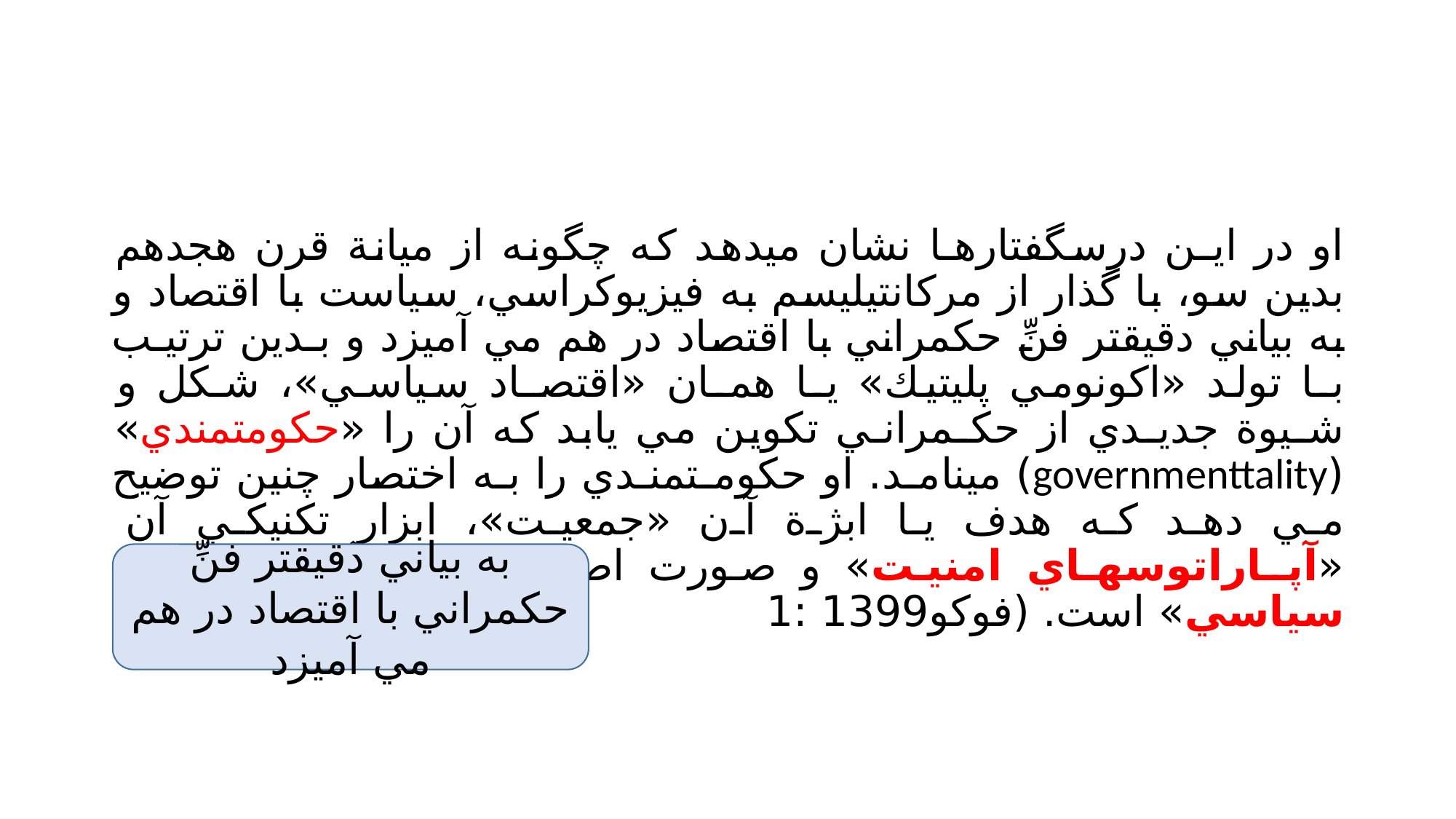

#
او در ايـن درسگفتارهـا نشان ميدهد كه چگونه از ميانة قرن هجدهم بدين سو، با گذار از مركانتيليسم به فيزيوكراسي، سياست با اقتصاد و به بياني دقيقتر فنِّ حكمراني با اقتصاد در هم مي آميزد و بـدين ترتيـب بـا تولد «اكونومي پليتيك» يـا همـان «اقتصـاد سياسـي»، شـكل و شـيوة جديـدي از حكـمرانـي تكوين مي يابد كه آن را «حكومتمندي» (governmenttality) مينامـد. او حكومـتمنـدي را بـه اختصار چنين توضيح مي دهد كه هدف يا ابژة آن «جمعيت»، ابزار تكنيكي آن «آپـاراتوسهـاي امنيت» و صورت اصليِ دانش آن «اقتصاد سياسي» است. (فوكو1399 :1
به بياني دقيقتر فنِّ حكمراني با اقتصاد در هم مي آميزد